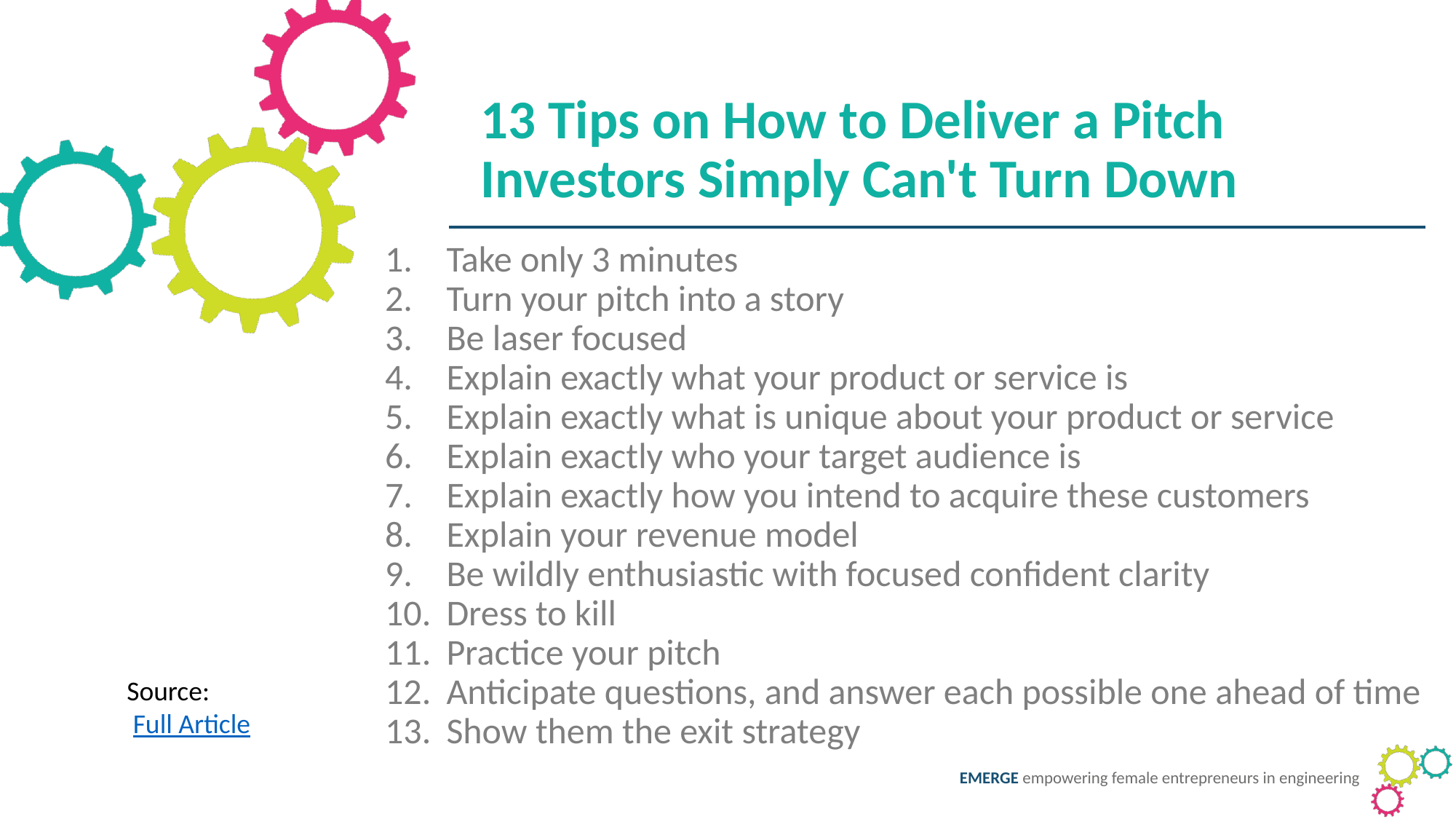

13 Tips on How to Deliver a Pitch Investors Simply Can't Turn Down
Take only 3 minutes
Turn your pitch into a story
Be laser focused
Explain exactly what your product or service is
Explain exactly what is unique about your product or service
Explain exactly who your target audience is
Explain exactly how you intend to acquire these customers
Explain your revenue model
Be wildly enthusiastic with focused confident clarity
Dress to kill
Practice your pitch
Anticipate questions, and answer each possible one ahead of time
Show them the exit strategy

Source:
 Full Article